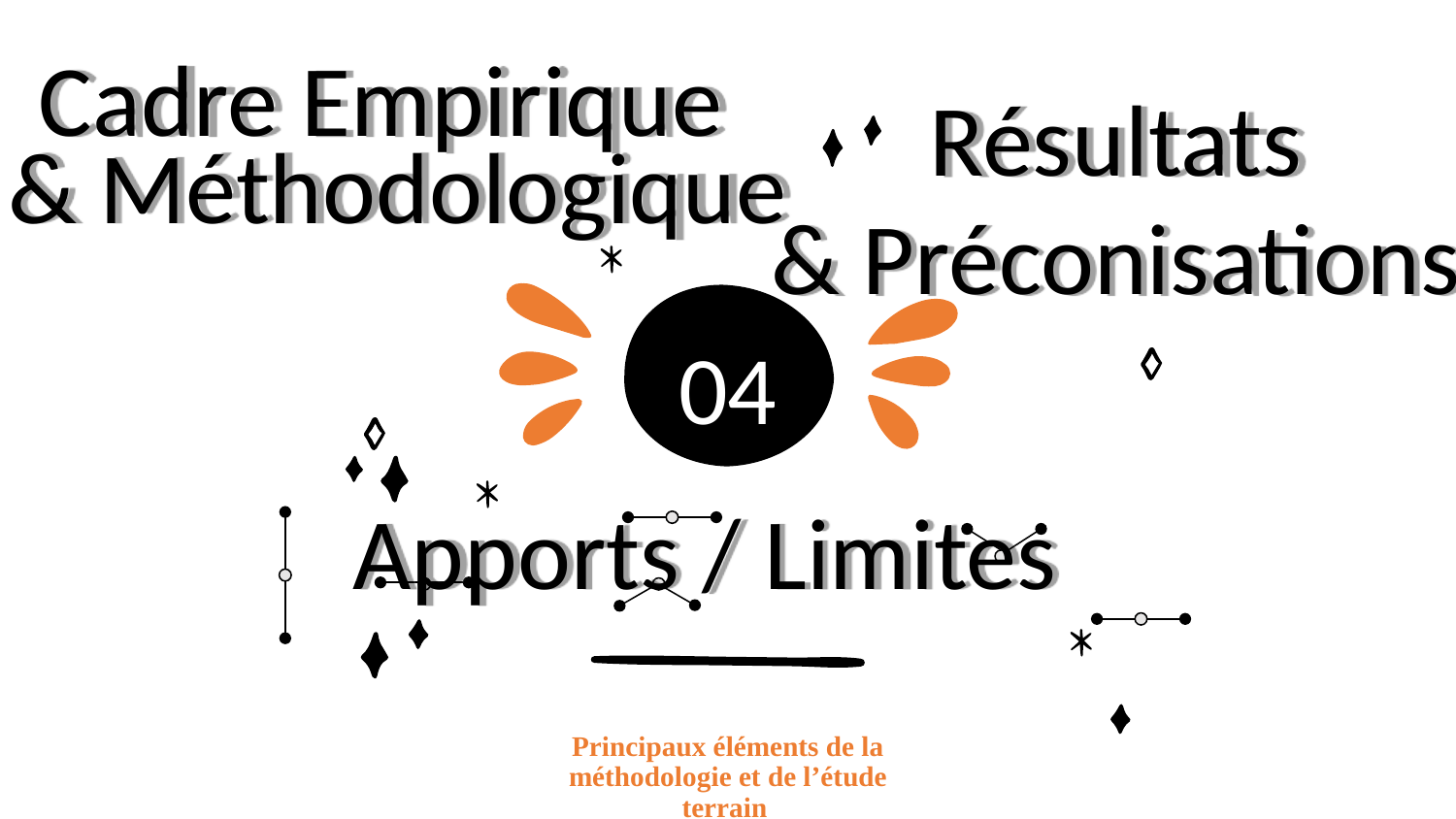

# Cadre Empirique
Résultats
& Préconisations

& Méthodologique

04

Apports / Limites

Principaux éléments de la méthodologie et de l’étude terrain